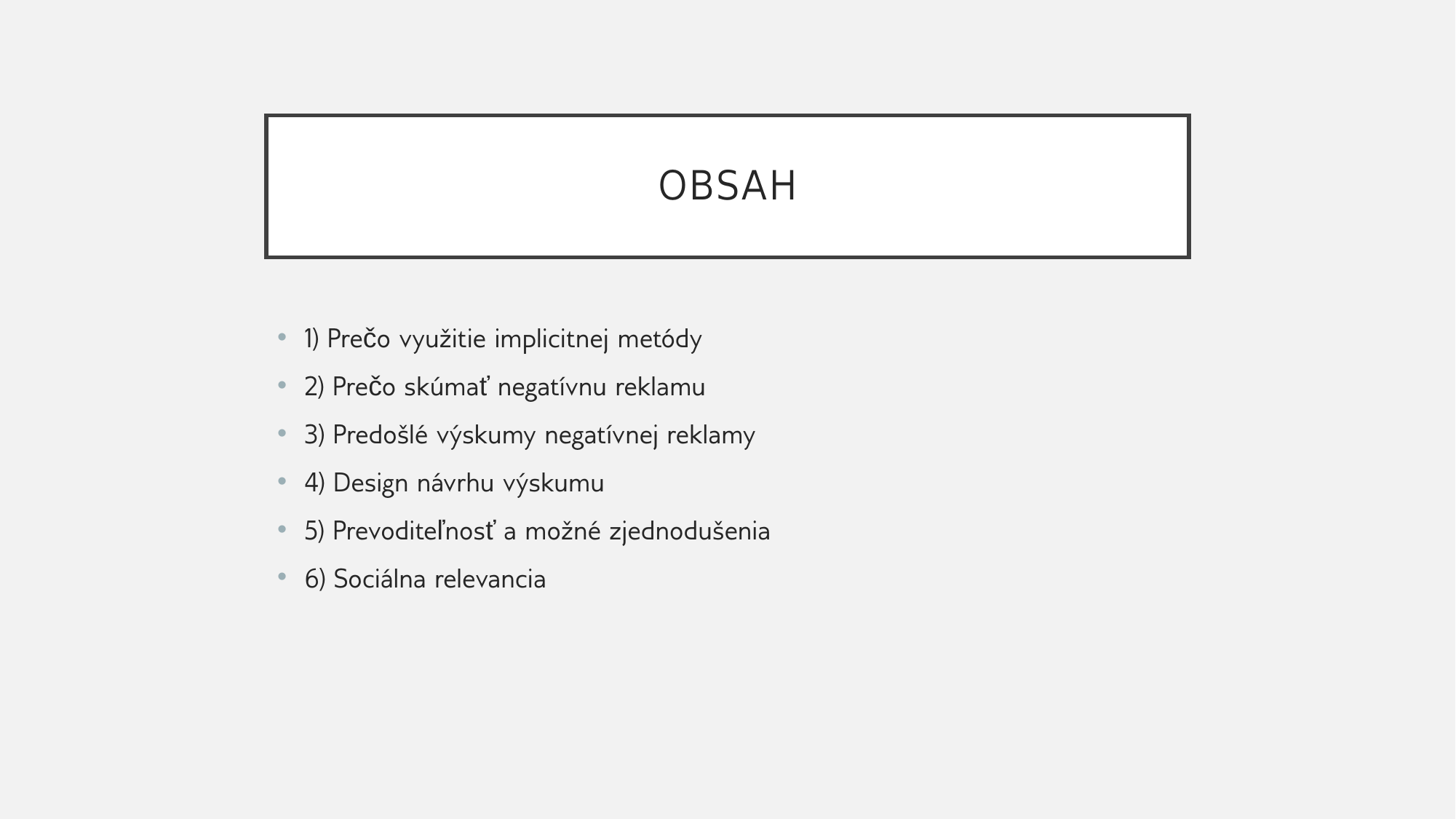

# Obsah
1) Prečo využitie implicitnej metódy
2) Prečo skúmať negatívnu reklamu
3) Predošlé výskumy negatívnej reklamy
4) Design návrhu výskumu
5) Prevoditeľnosť a možné zjednodušenia
6) Sociálna relevancia